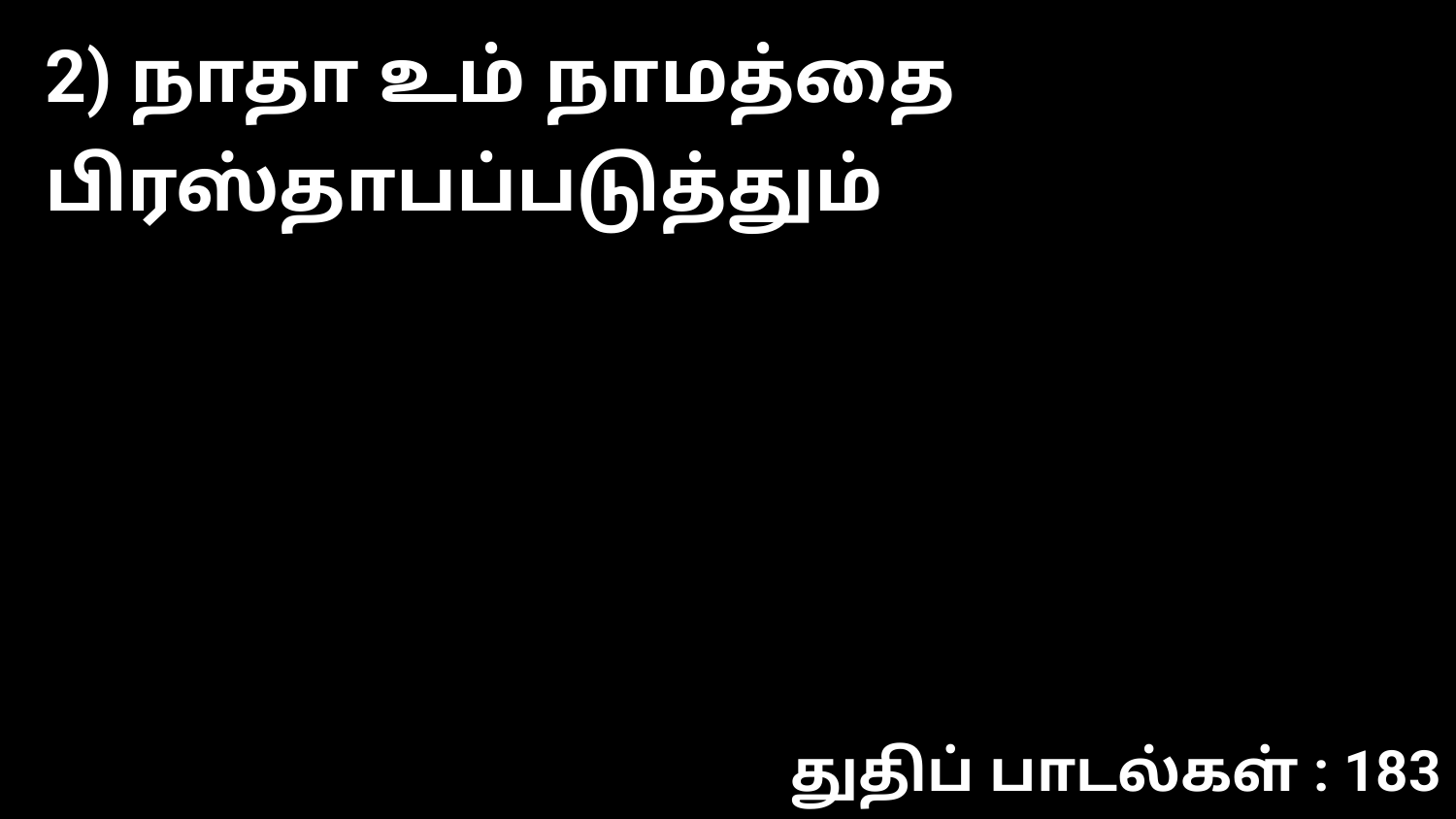

2) நாதா உம் நாமத்தை பிரஸ்தாபப்படுத்தும்
துதிப் பாடல்கள் : 183